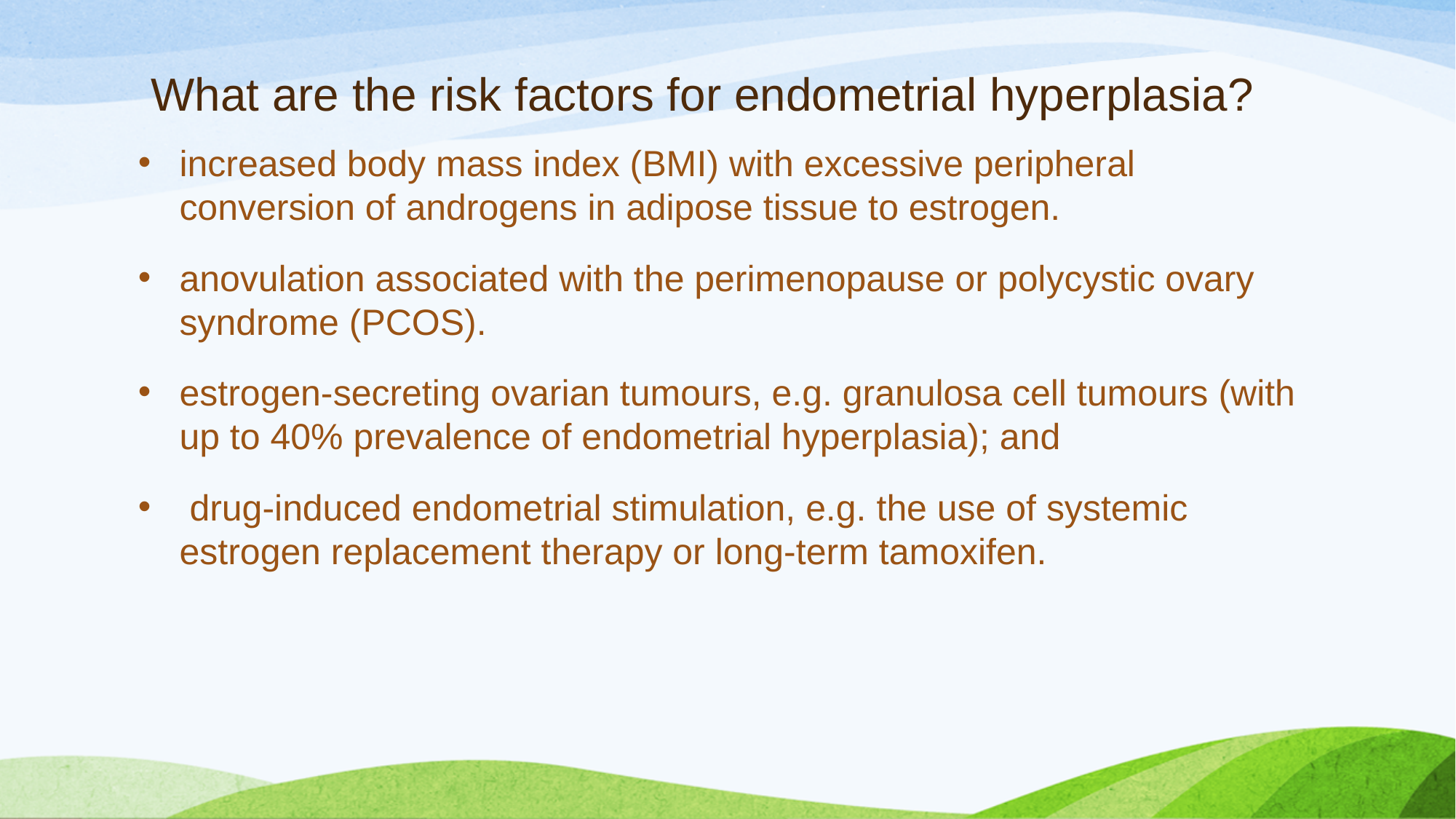

# What are the risk factors for endometrial hyperplasia?
increased body mass index (BMI) with excessive peripheral conversion of androgens in adipose tissue to estrogen.
anovulation associated with the perimenopause or polycystic ovary syndrome (PCOS).
estrogen-secreting ovarian tumours, e.g. granulosa cell tumours (with up to 40% prevalence of endometrial hyperplasia); and
 drug-induced endometrial stimulation, e.g. the use of systemic estrogen replacement therapy or long-term tamoxifen.